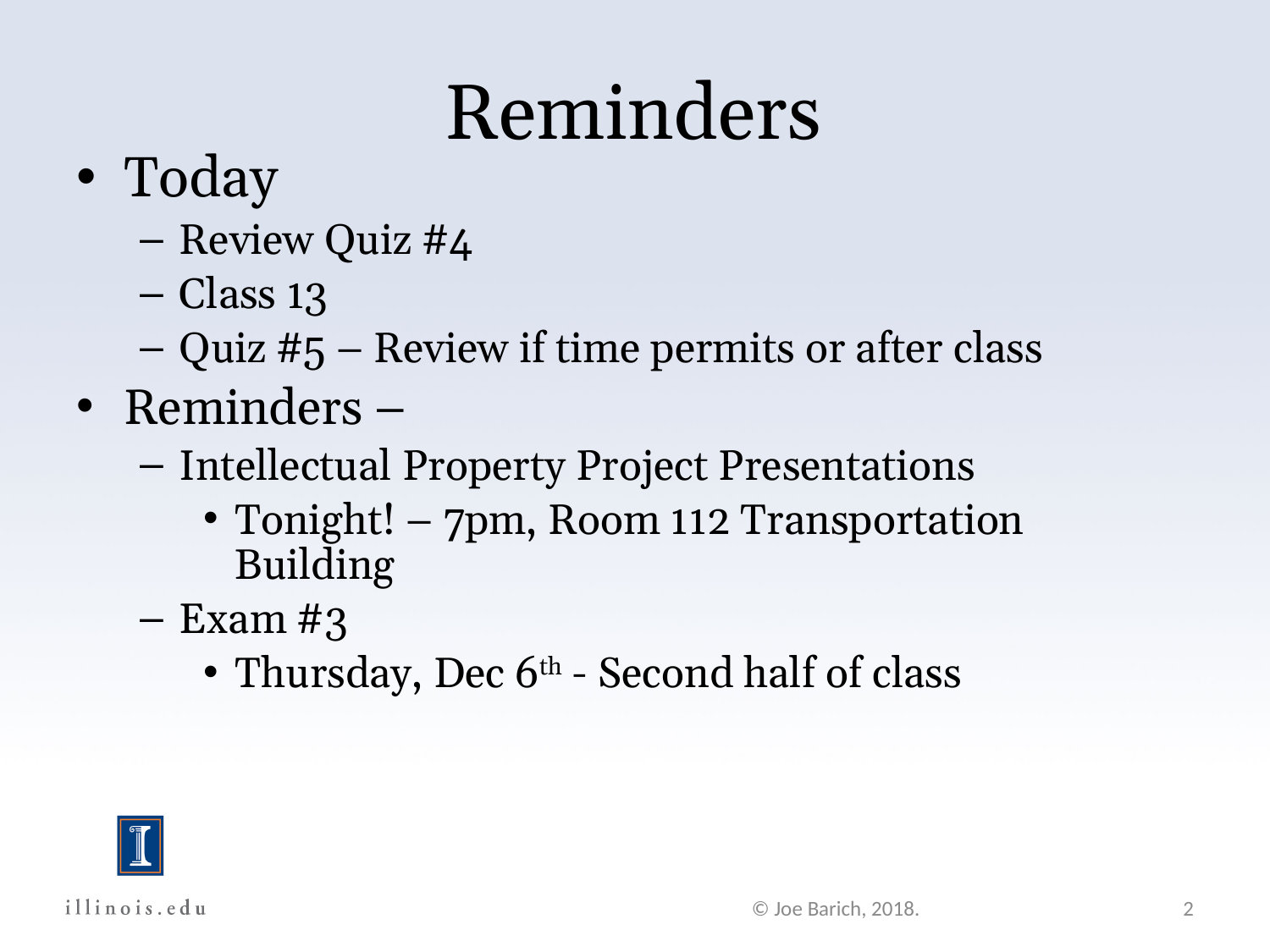

Reminders
Today
Review Quiz #4
Class 13
Quiz #5 – Review if time permits or after class
Reminders –
Intellectual Property Project Presentations
Tonight! – 7pm, Room 112 Transportation Building
Exam #3
Thursday, Dec 6th - Second half of class
© Joe Barich, 2018.
2